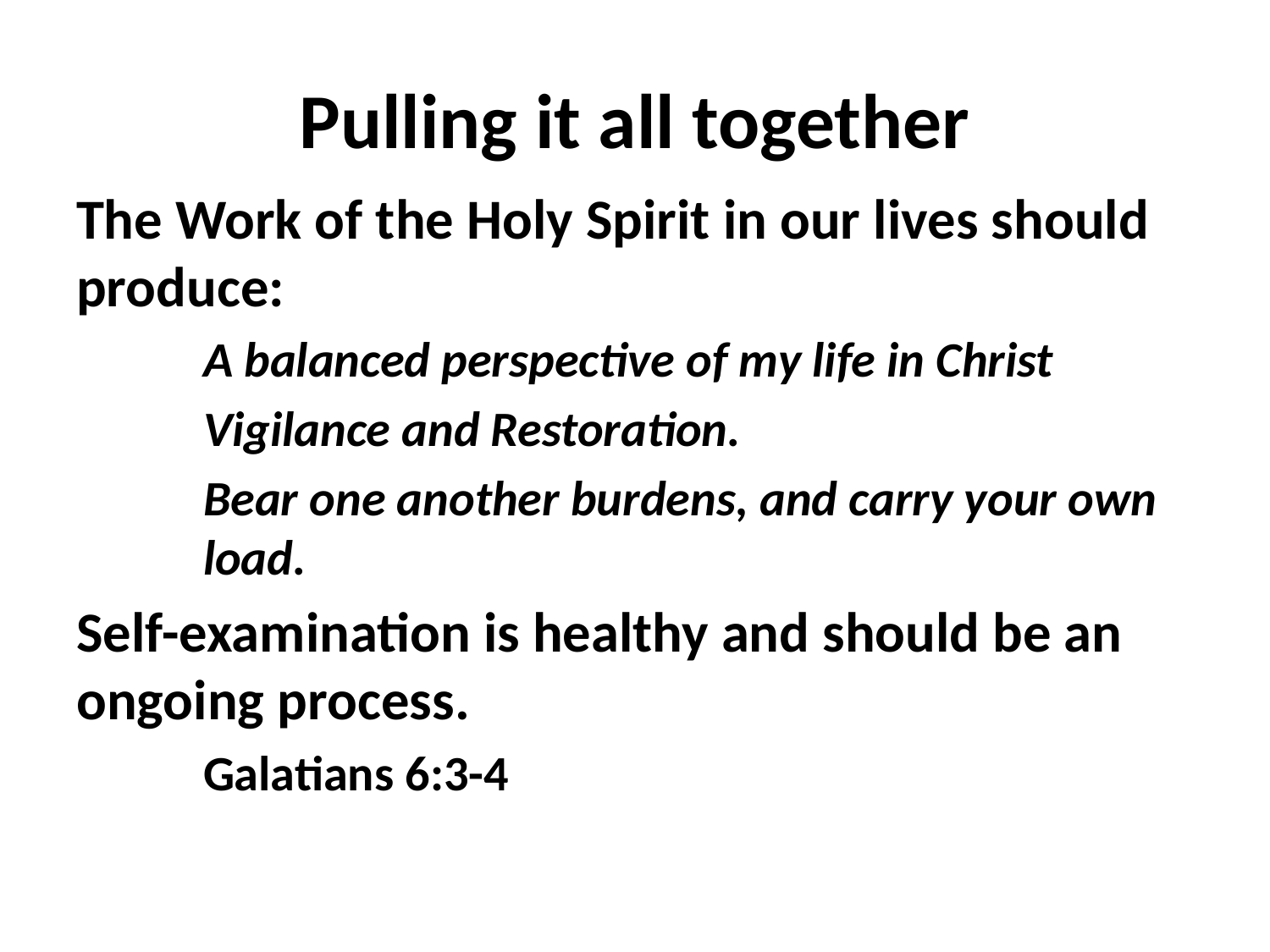

# Pulling it all together
The Work of the Holy Spirit in our lives should produce:
	A balanced perspective of my life in Christ
	Vigilance and Restoration.
	Bear one another burdens, and carry your own 	load.
Self-examination is healthy and should be an ongoing process.
	Galatians 6:3-4